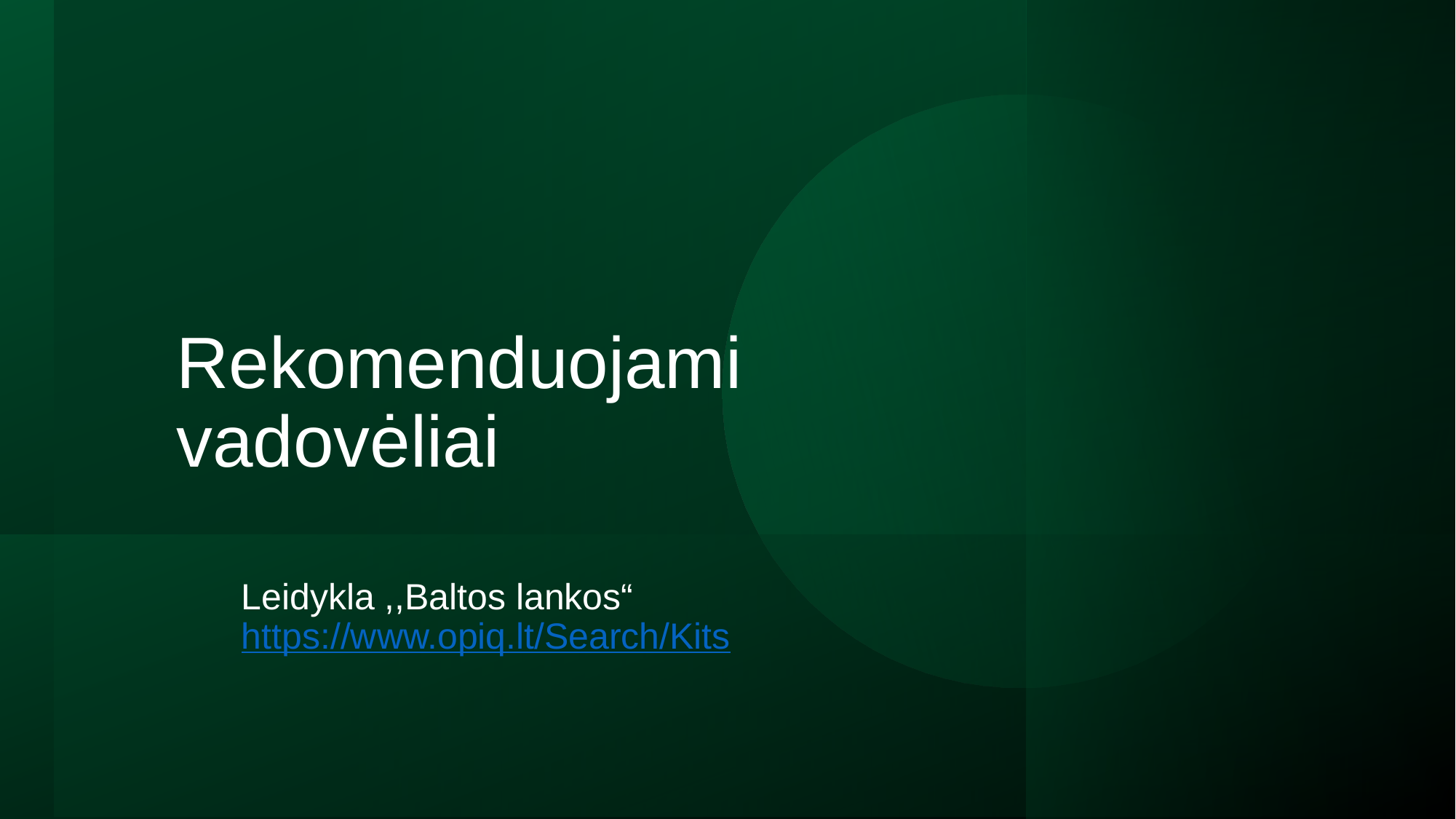

# Rekomenduojami vadovėliai

Leidykla ,,Baltos lankos“ https://www.opiq.lt/Search/Kits